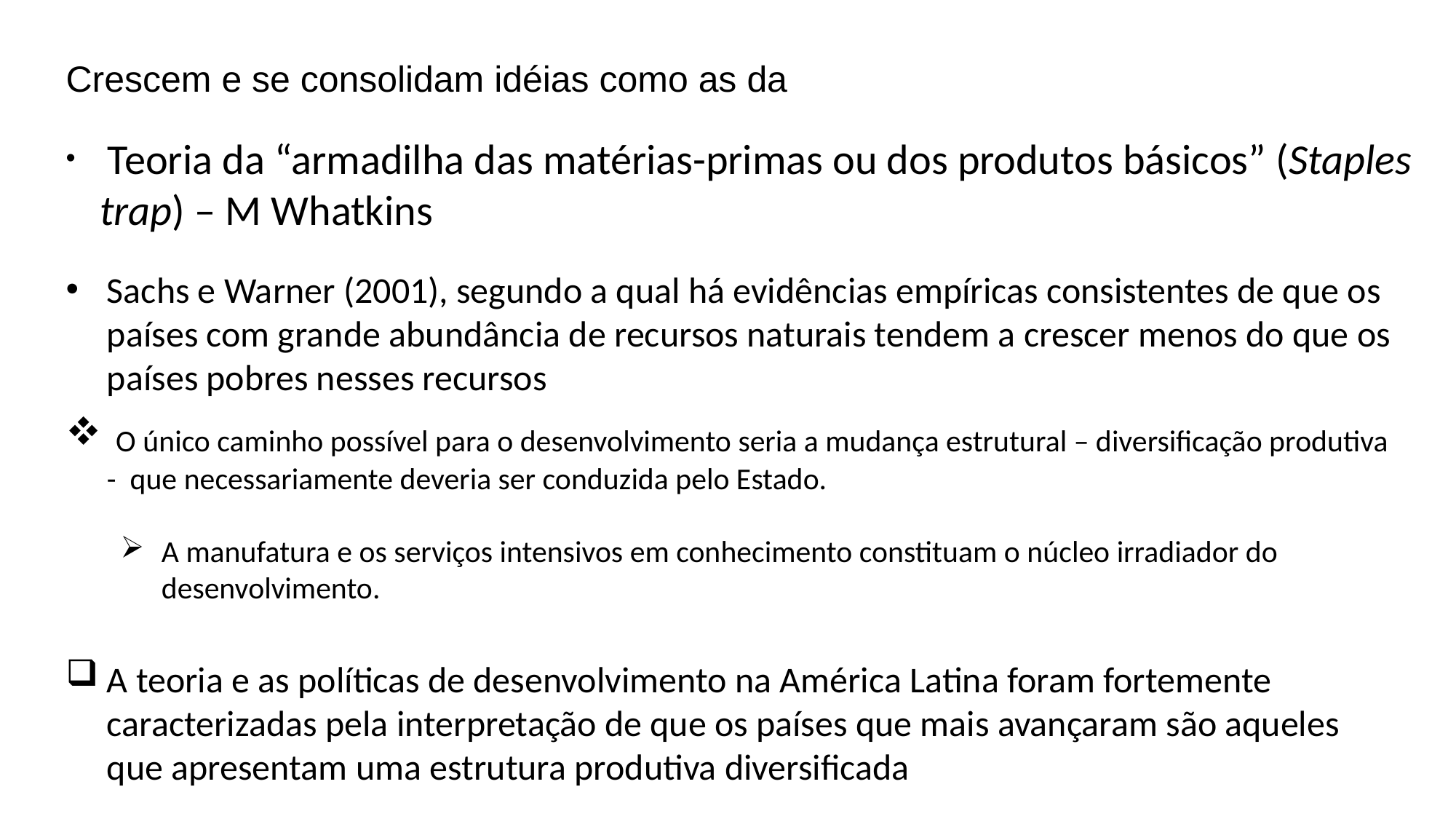

Crescem e se consolidam idéias como as da

 Teoria da “armadilha das matérias-primas ou dos produtos básicos” (Staples trap) – M Whatkins

Sachs e Warner (2001), segundo a qual há evidências empíricas consistentes de que os países com grande abundância de recursos naturais tendem a crescer menos do que os  países pobres nesses recursos
 O único caminho possível para o desenvolvimento seria a mudança estrutural – diversificação produtiva -  que necessariamente deveria ser conduzida pelo Estado.

A manufatura e os serviços intensivos em conhecimento constituam o núcleo irradiador do desenvolvimento.

A teoria e as políticas de desenvolvimento na América Latina foram fortemente caracterizadas pela interpretação de que os países que mais avançaram são aqueles que apresentam uma estrutura produtiva diversificada